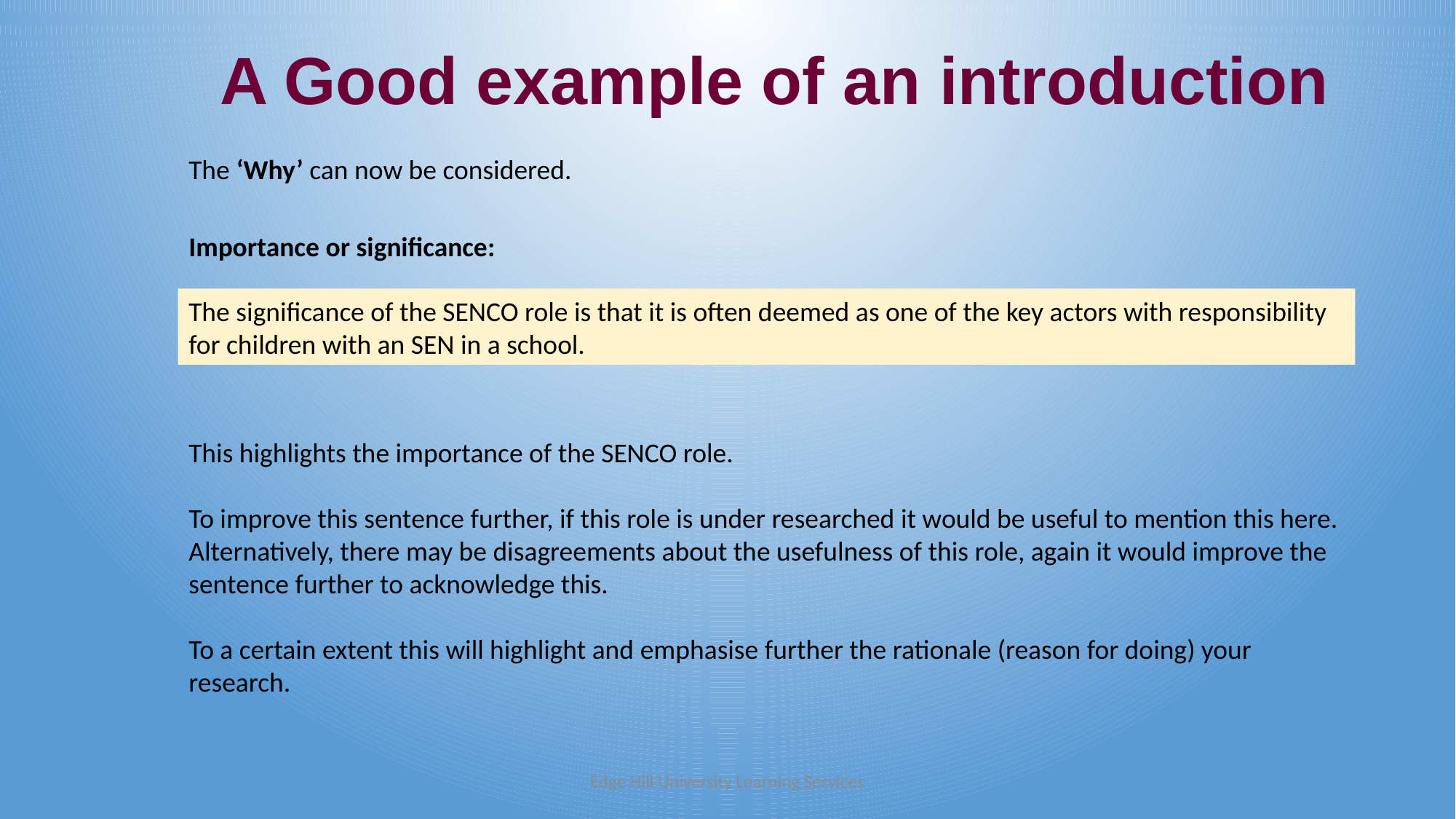

# A Good example of an introduction
The ‘Why’ can now be considered.

Importance or significance:
The significance of the SENCO role is that it is often deemed as one of the key actors with responsibility for children with an SEN in a school.
This highlights the importance of the SENCO role.

To improve this sentence further, if this role is under researched it would be useful to mention this here.
Alternatively, there may be disagreements about the usefulness of this role, again it would improve the sentence further to acknowledge this.

To a certain extent this will highlight and emphasise further the rationale (reason for doing) your research.

Edge Hill University Learning Services